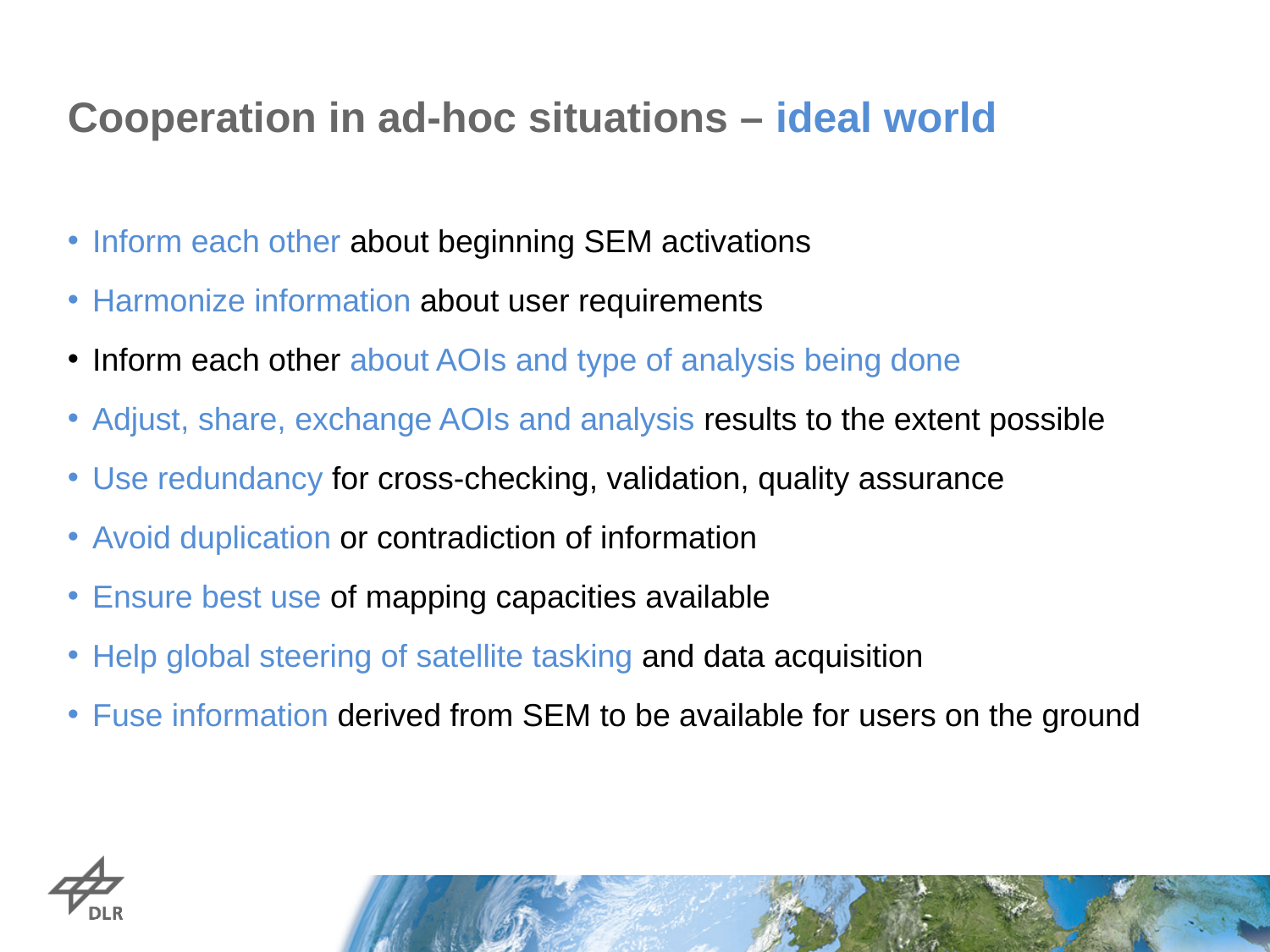

# Cooperation in ad-hoc situations – ideal world
Inform each other about beginning SEM activations
Harmonize information about user requirements
Inform each other about AOIs and type of analysis being done
Adjust, share, exchange AOIs and analysis results to the extent possible
Use redundancy for cross-checking, validation, quality assurance
Avoid duplication or contradiction of information
Ensure best use of mapping capacities available
Help global steering of satellite tasking and data acquisition
Fuse information derived from SEM to be available for users on the ground